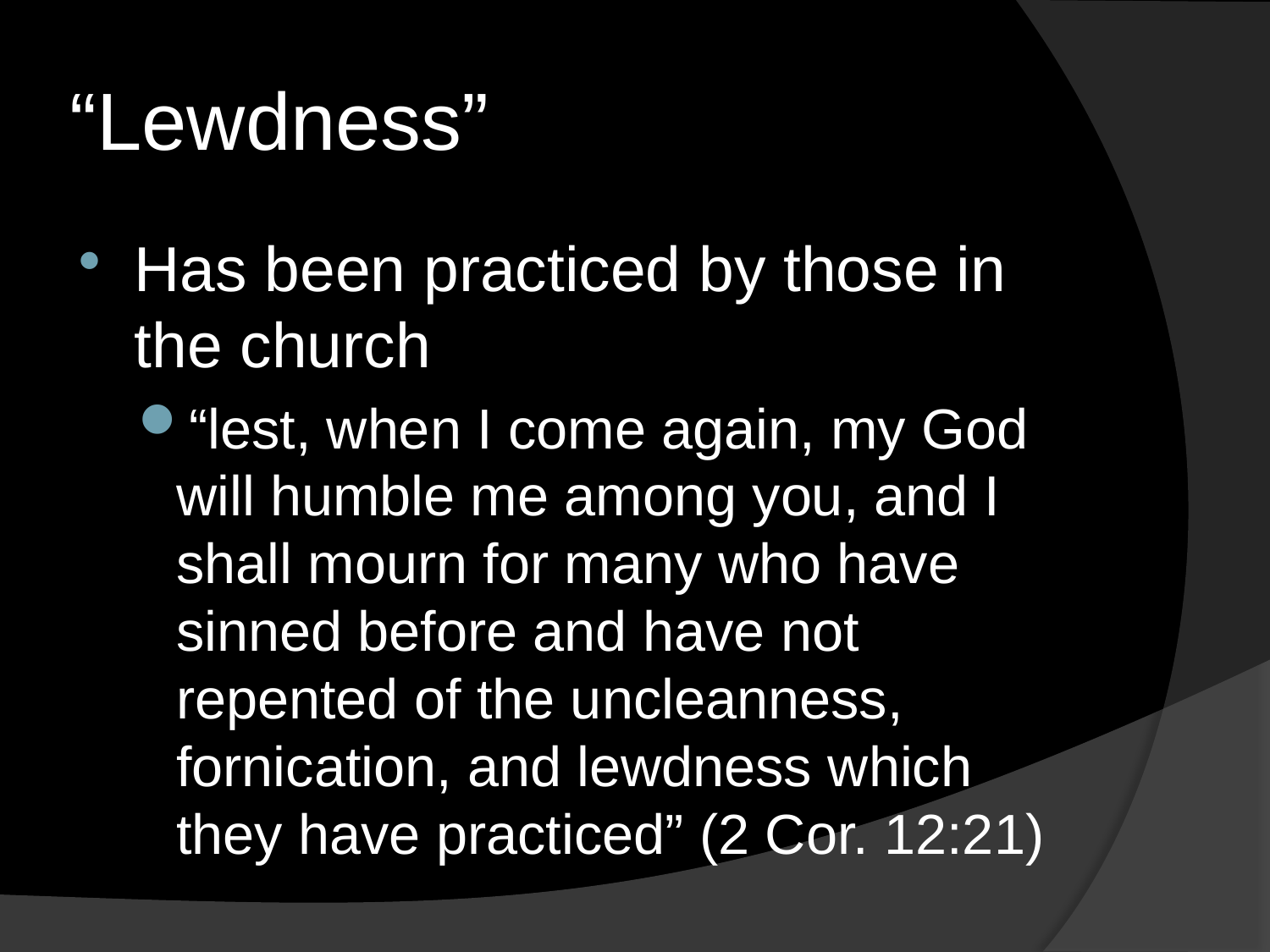

# “Lewdness”
Has been practiced by those in the church
“lest, when I come again, my God will humble me among you, and I shall mourn for many who have sinned before and have not repented of the uncleanness, fornication, and lewdness which they have practiced” (2 Cor. 12:21)